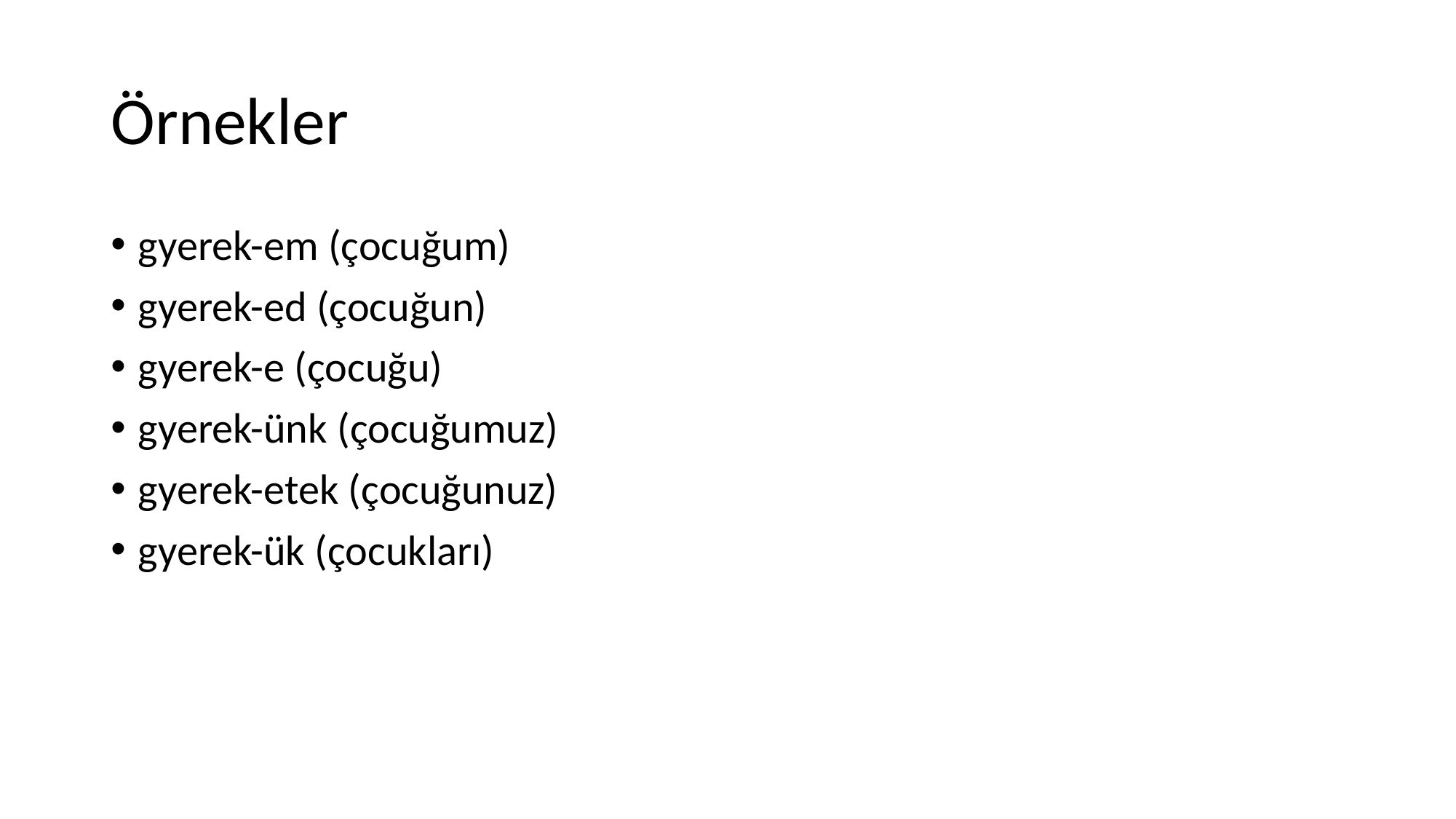

# Örnekler
gyerek-em (çocuğum)
gyerek-ed (çocuğun)
gyerek-e (çocuğu)
gyerek-ünk (çocuğumuz)
gyerek-etek (çocuğunuz)
gyerek-ük (çocukları)